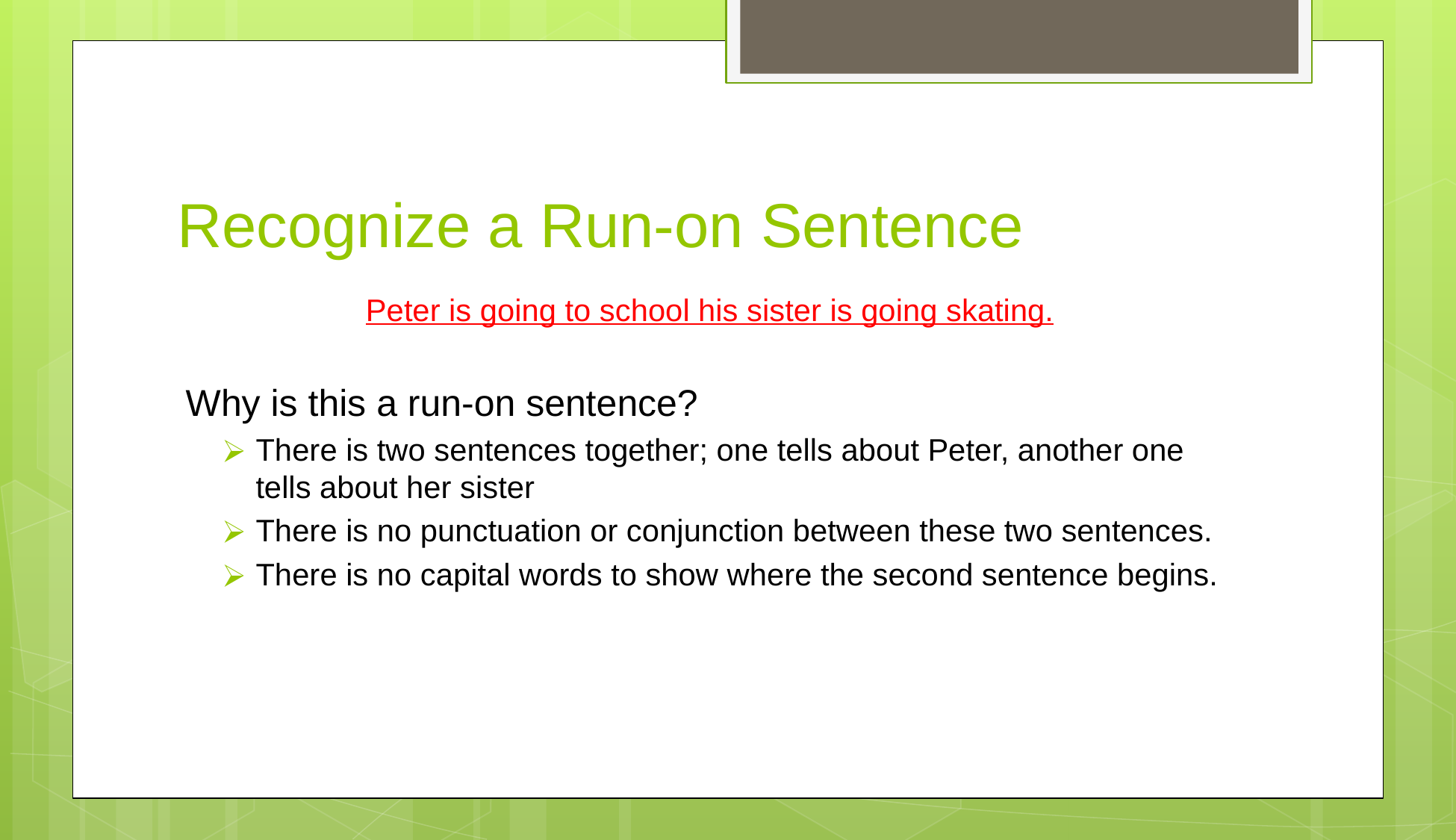

# Recognize a Run-on Sentence
Peter is going to school his sister is going skating.

Why is this a run-on sentence?
There is two sentences together; one tells about Peter, another one tells about her sister
There is no punctuation or conjunction between these two sentences.
There is no capital words to show where the second sentence begins.